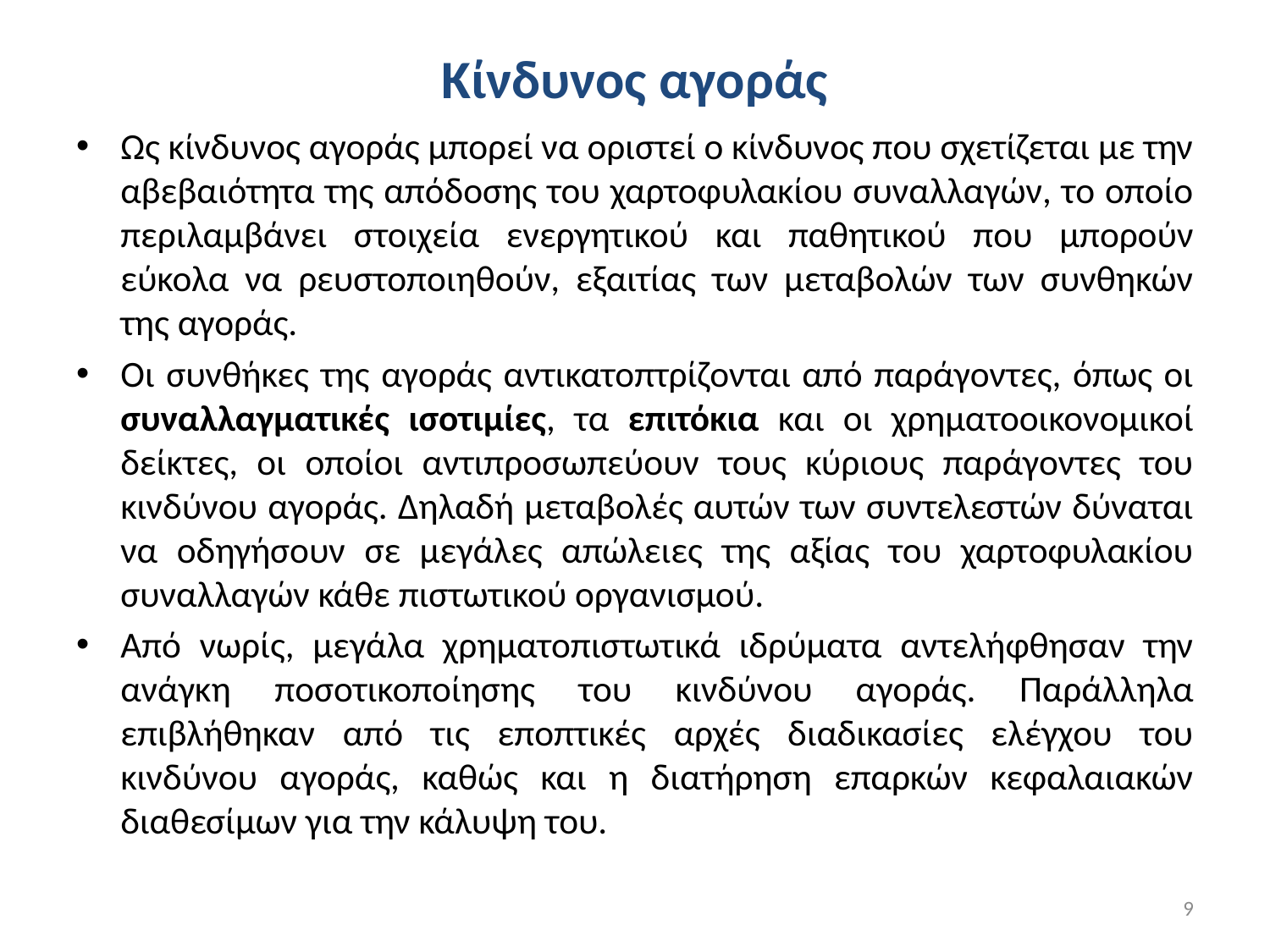

# Κίνδυνος αγοράς
Ως κίνδυνος αγοράς μπορεί να οριστεί ο κίνδυνος που σχετίζεται με την αβεβαιότητα της απόδοσης του χαρτοφυλακίου συναλλαγών, το οποίο περιλαμβάνει στοιχεία ενεργητικού και παθητικού που μπορούν εύκολα να ρευστοποιηθούν, εξαιτίας των μεταβολών των συνθηκών της αγοράς.
Οι συνθήκες της αγοράς αντικατοπτρίζονται από παράγοντες, όπως οι συναλλαγματικές ισοτιμίες, τα επιτόκια και οι χρηματοοικονομικοί δείκτες, οι οποίοι αντιπροσωπεύουν τους κύριους παράγοντες του κινδύνου αγοράς. Δηλαδή μεταβολές αυτών των συντελεστών δύναται να οδηγήσουν σε μεγάλες απώλειες της αξίας του χαρτοφυλακίου συναλλαγών κάθε πιστωτικού οργανισμού.
Από νωρίς, μεγάλα χρηματοπιστωτικά ιδρύματα αντελήφθησαν την ανάγκη ποσοτικοποίησης του κινδύνου αγοράς. Παράλληλα επιβλήθηκαν από τις εποπτικές αρχές διαδικασίες ελέγχου του κινδύνου αγοράς, καθώς και η διατήρηση επαρκών κεφαλαιακών διαθεσίμων για την κάλυψη του.

9